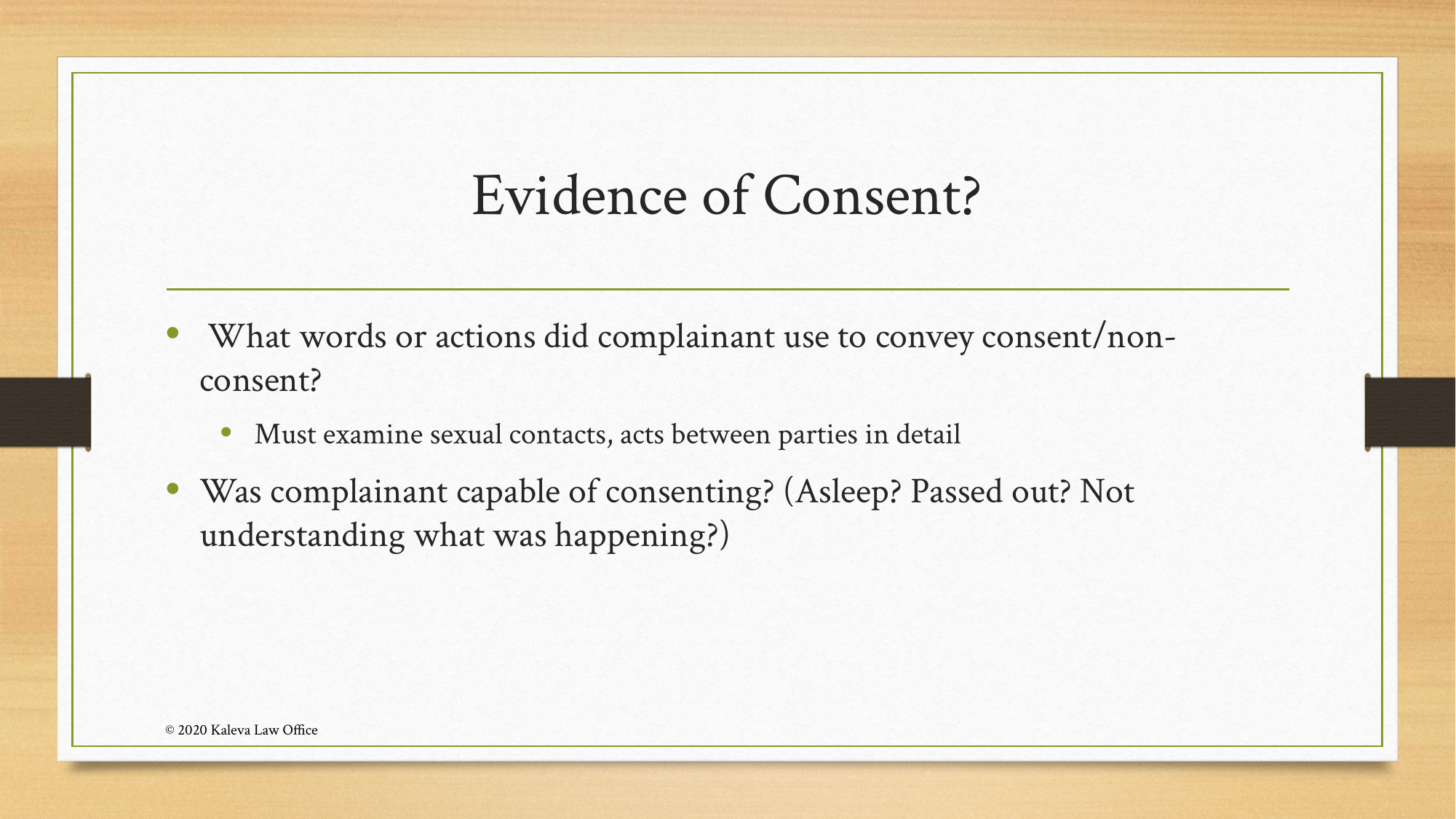

# Evidence of Consent?
 What words or actions did complainant use to convey consent/non-consent?
Must examine sexual contacts, acts between parties in detail
Was complainant capable of consenting? (Asleep? Passed out? Not understanding what was happening?)

© 2020 Kaleva Law Office